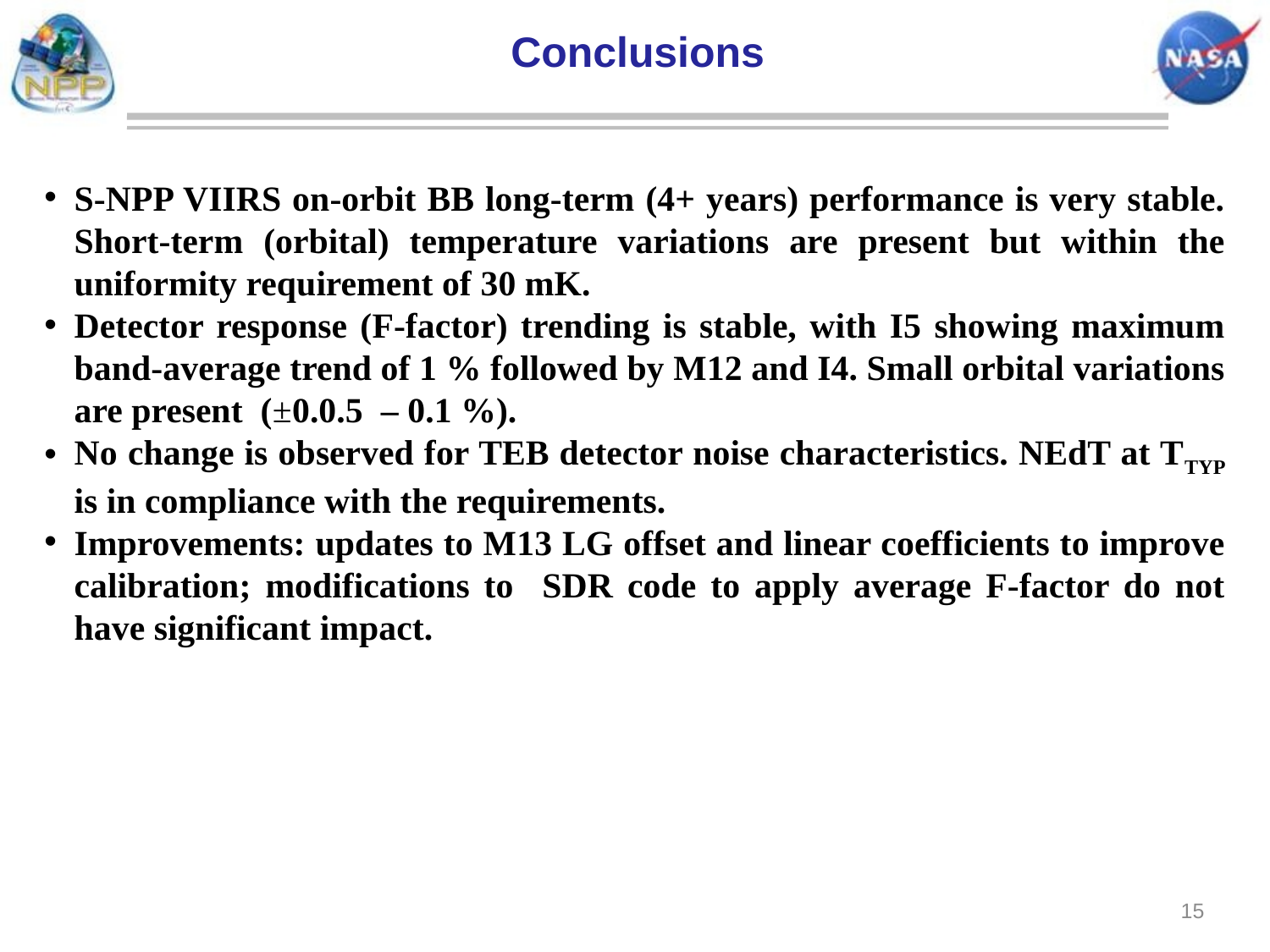

Conclusions
S-NPP VIIRS on-orbit BB long-term (4+ years) performance is very stable. Short-term (orbital) temperature variations are present but within the uniformity requirement of 30 mK.
Detector response (F-factor) trending is stable, with I5 showing maximum band-average trend of 1 % followed by M12 and I4. Small orbital variations are present  (±0.0.5  – 0.1 %).
No change is observed for TEB detector noise characteristics. NEdT at TTYP is in compliance with the requirements.
Improvements: updates to M13 LG offset and linear coefficients to improve calibration; modifications to  SDR code to apply average F-factor do not have significant impact.
15